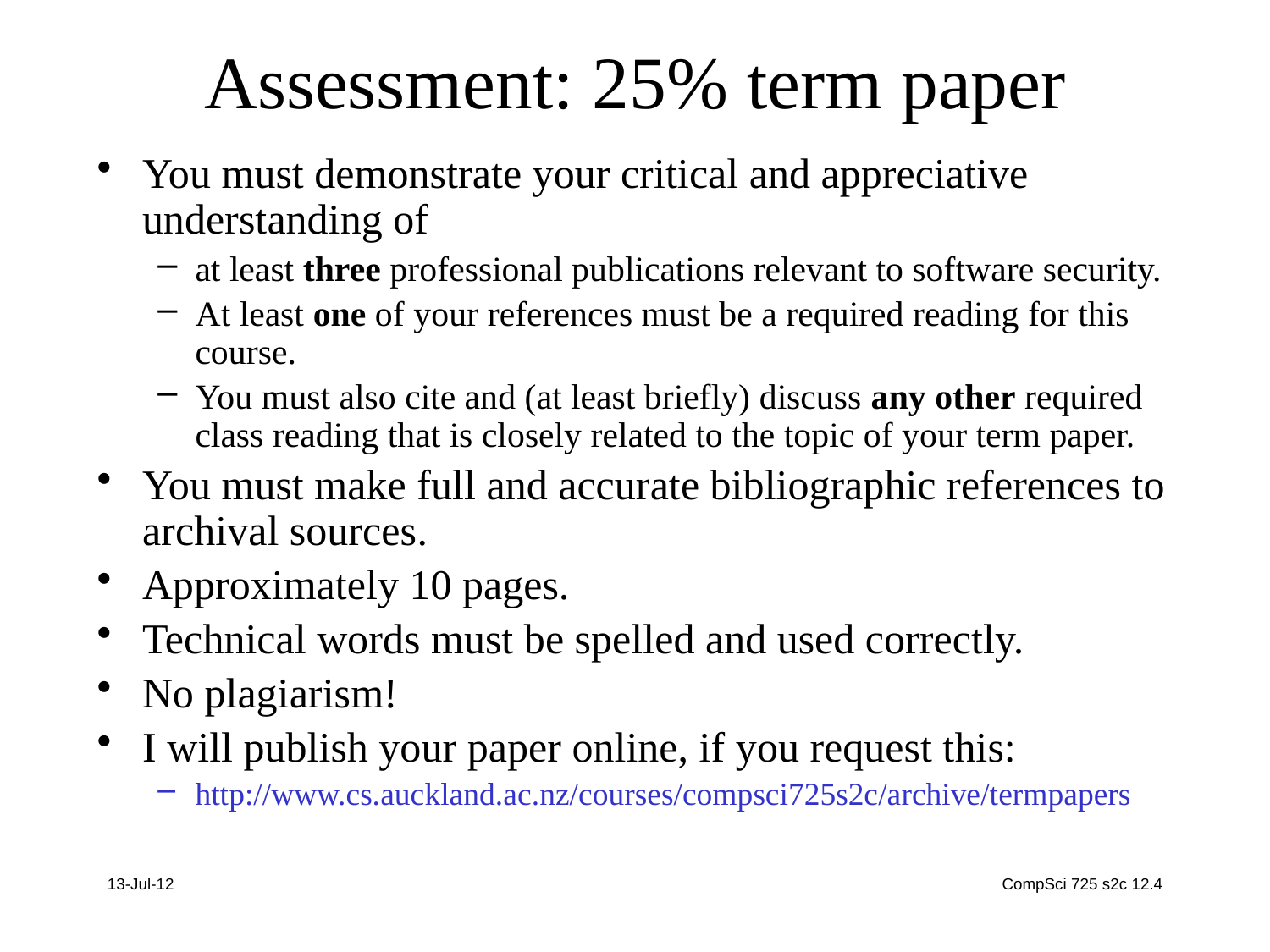

# Assessment: 25% term paper
You must demonstrate your critical and appreciative understanding of
at least three professional publications relevant to software security.
At least one of your references must be a required reading for this course.
You must also cite and (at least briefly) discuss any other required class reading that is closely related to the topic of your term paper.
You must make full and accurate bibliographic references to archival sources.
Approximately 10 pages.
Technical words must be spelled and used correctly.
No plagiarism!
I will publish your paper online, if you request this:
http://www.cs.auckland.ac.nz/courses/compsci725s2c/archive/termpapers
13-Jul-12
CompSci 725 s2c 12.4